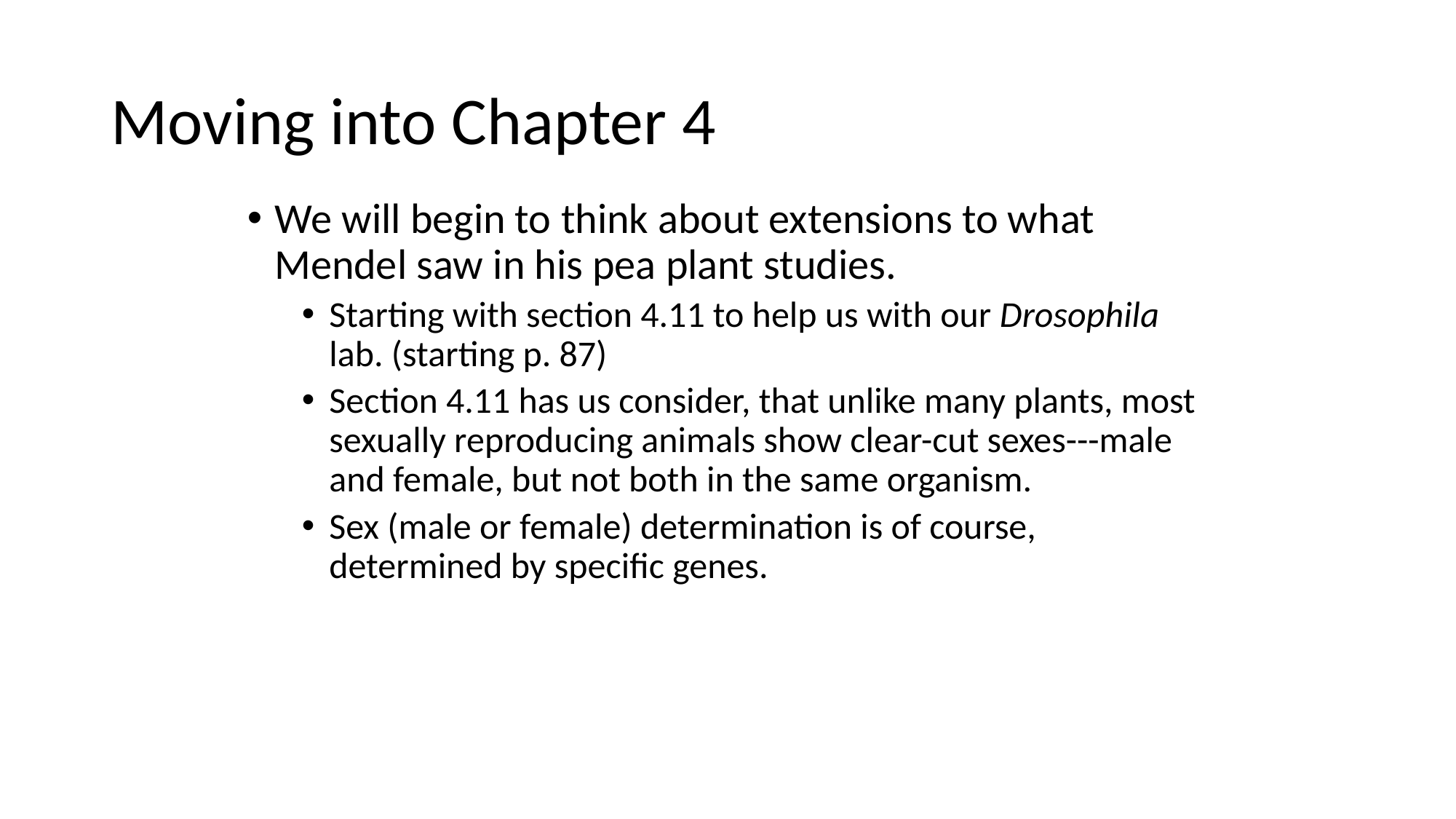

# Moving into Chapter 4
We will begin to think about extensions to what Mendel saw in his pea plant studies.
Starting with section 4.11 to help us with our Drosophila lab. (starting p. 87)
Section 4.11 has us consider, that unlike many plants, most sexually reproducing animals show clear-cut sexes---male and female, but not both in the same organism.
Sex (male or female) determination is of course, determined by specific genes.